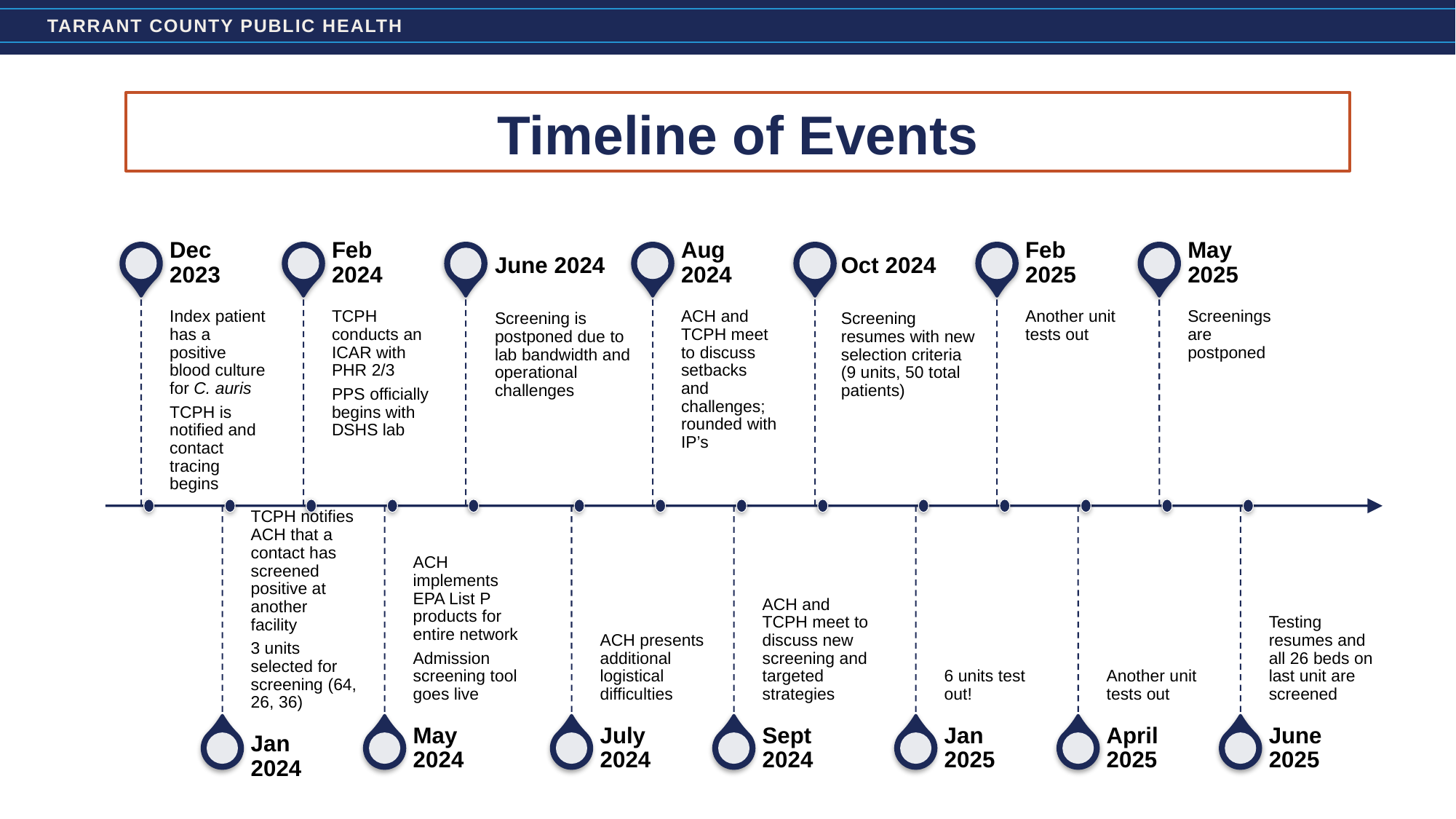

# Timeline of Events
Index patient has a positive blood culture for C. auris
TCPH is notified and contact tracing begins
Dec 2023
TCPH notifies ACH that a contact has screened positive at another facility
3 units selected for screening (64, 26, 36)
Jan 2024
TCPH conducts an ICAR with PHR 2/3
PPS officially begins with DSHS lab
Feb 2024
ACH implements EPA List P products for entire network
Admission screening tool goes live
May 2024
Screening is postponed due to lab bandwidth and operational challenges
June 2024
ACH presents additional logistical difficulties
July 2024
ACH and TCPH meet to discuss setbacks and challenges; rounded with IP’s
Aug 2024
ACH and TCPH meet to discuss new screening and targeted strategies
Sept 2024
Screening resumes with new selection criteria (9 units, 50 total patients)
Oct 2024

6 units test out!
Jan 2025
Another unit tests out
Feb 2025
Another unit tests out
April 2025
Screenings are postponed
May 2025
Testing resumes and all 26 beds on last unit are screened
June 2025